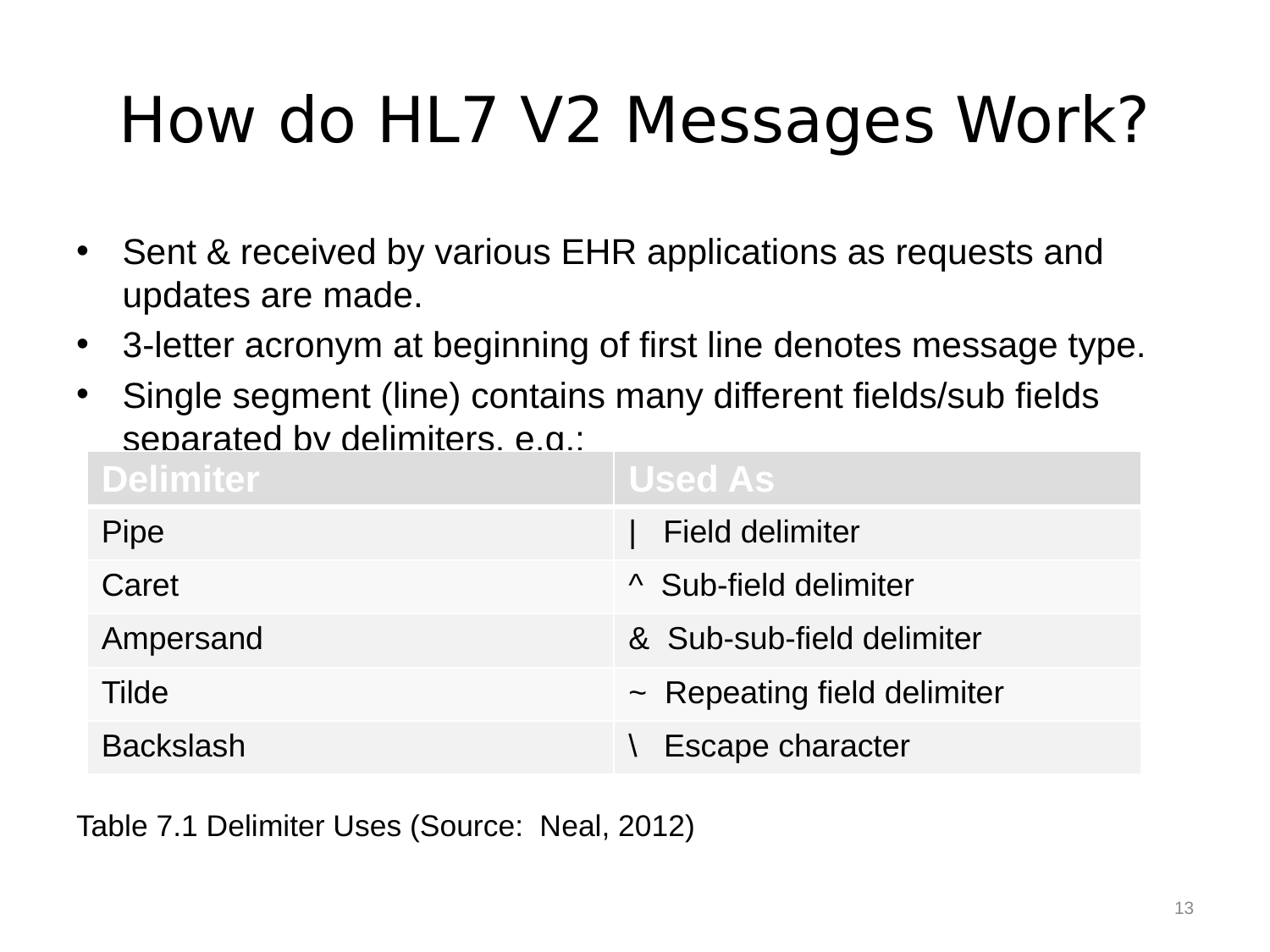

# How do HL7 V2 Messages Work?
Sent & received by various EHR applications as requests and updates are made.
3-letter acronym at beginning of first line denotes message type.
Single segment (line) contains many different fields/sub fields separated by delimiters, e.g.:
| Delimiter | Used As |
| --- | --- |
| Pipe | | Field delimiter |
| Caret | ^ Sub-field delimiter |
| Ampersand | & Sub-sub-field delimiter |
| Tilde | ~ Repeating field delimiter |
| Backslash | \ Escape character |
Table 7.1 Delimiter Uses (Source:  Neal, 2012)
13